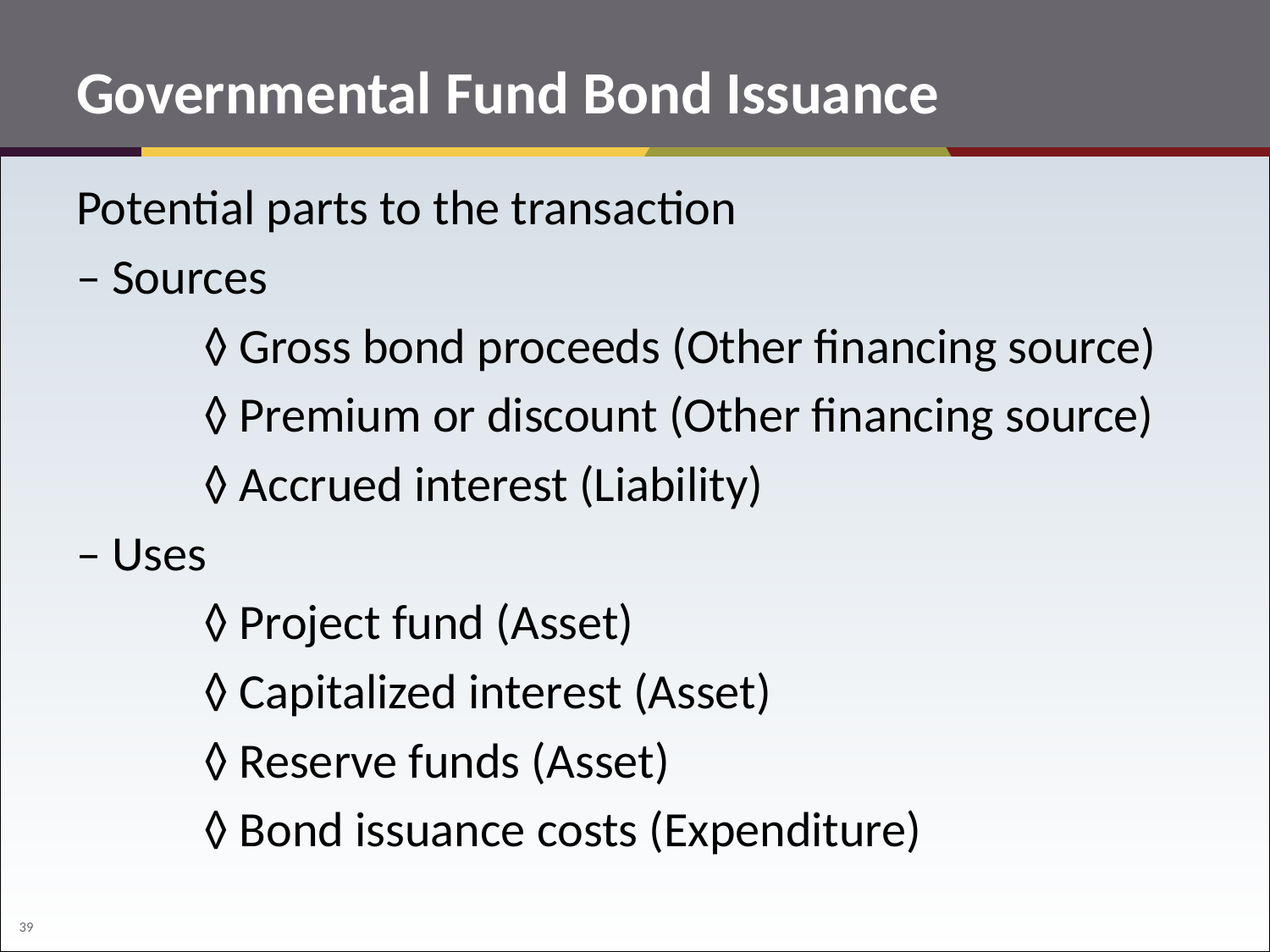

# Governmental Fund Bond Issuance
Potential parts to the transaction
– Sources
	◊ Gross bond proceeds (Other financing source)
	◊ Premium or discount (Other financing source)
	◊ Accrued interest (Liability)
– Uses
	◊ Project fund (Asset)
	◊ Capitalized interest (Asset)
	◊ Reserve funds (Asset)
	◊ Bond issuance costs (Expenditure)